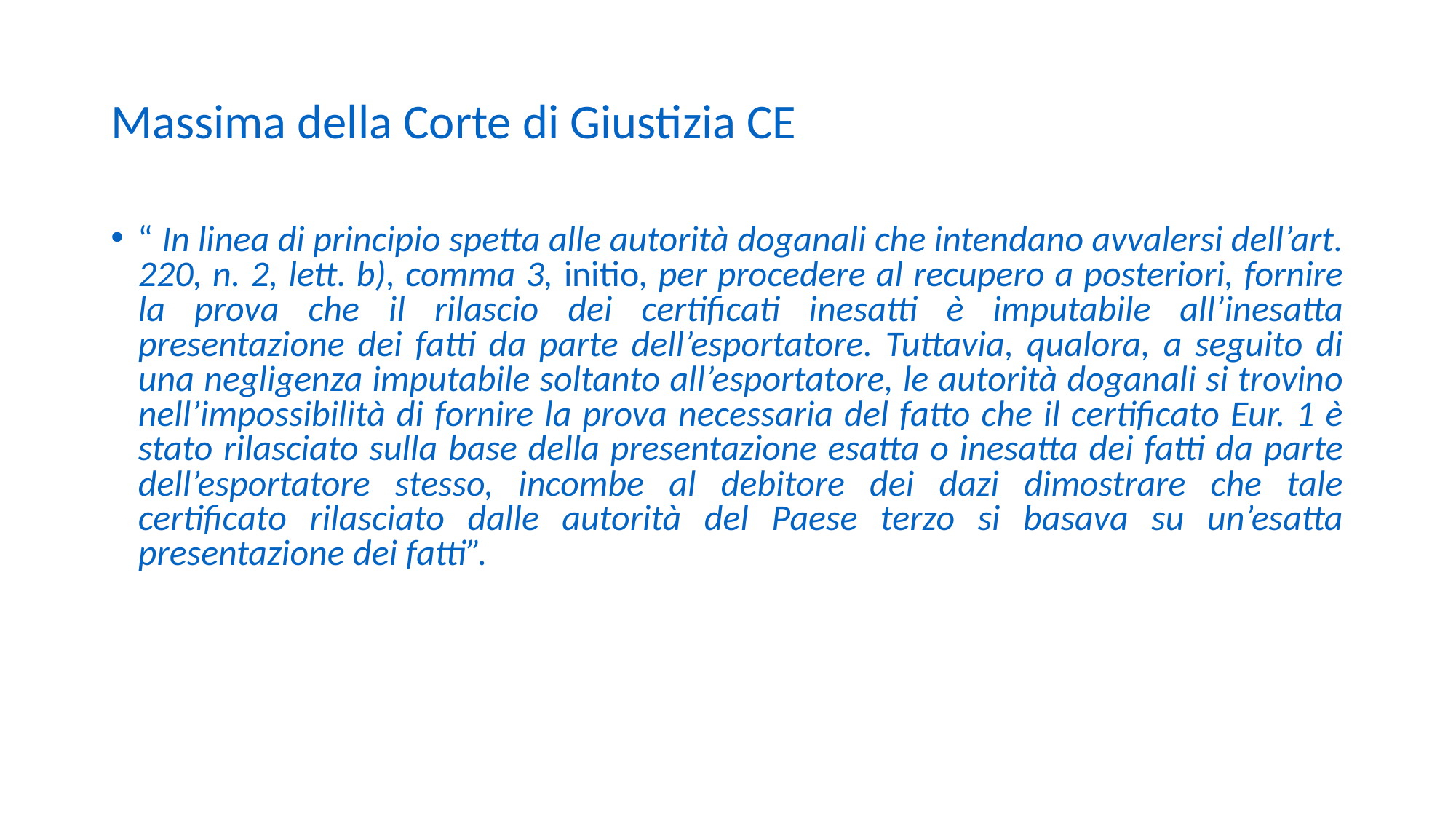

# Massima della Corte di Giustizia CE
“ In linea di principio spetta alle autorità doganali che intendano avvalersi dell’art. 220, n. 2, lett. b), comma 3, initio, per procedere al recupero a posteriori, fornire la prova che il rilascio dei certificati inesatti è imputabile all’inesatta presentazione dei fatti da parte dell’esportatore. Tuttavia, qualora, a seguito di una negligenza imputabile soltanto all’esportatore, le autorità doganali si trovino nell’impossibilità di fornire la prova necessaria del fatto che il certificato Eur. 1 è stato rilasciato sulla base della presentazione esatta o inesatta dei fatti da parte dell’esportatore stesso, incombe al debitore dei dazi dimostrare che tale certificato rilasciato dalle autorità del Paese terzo si basava su un’esatta presentazione dei fatti”.